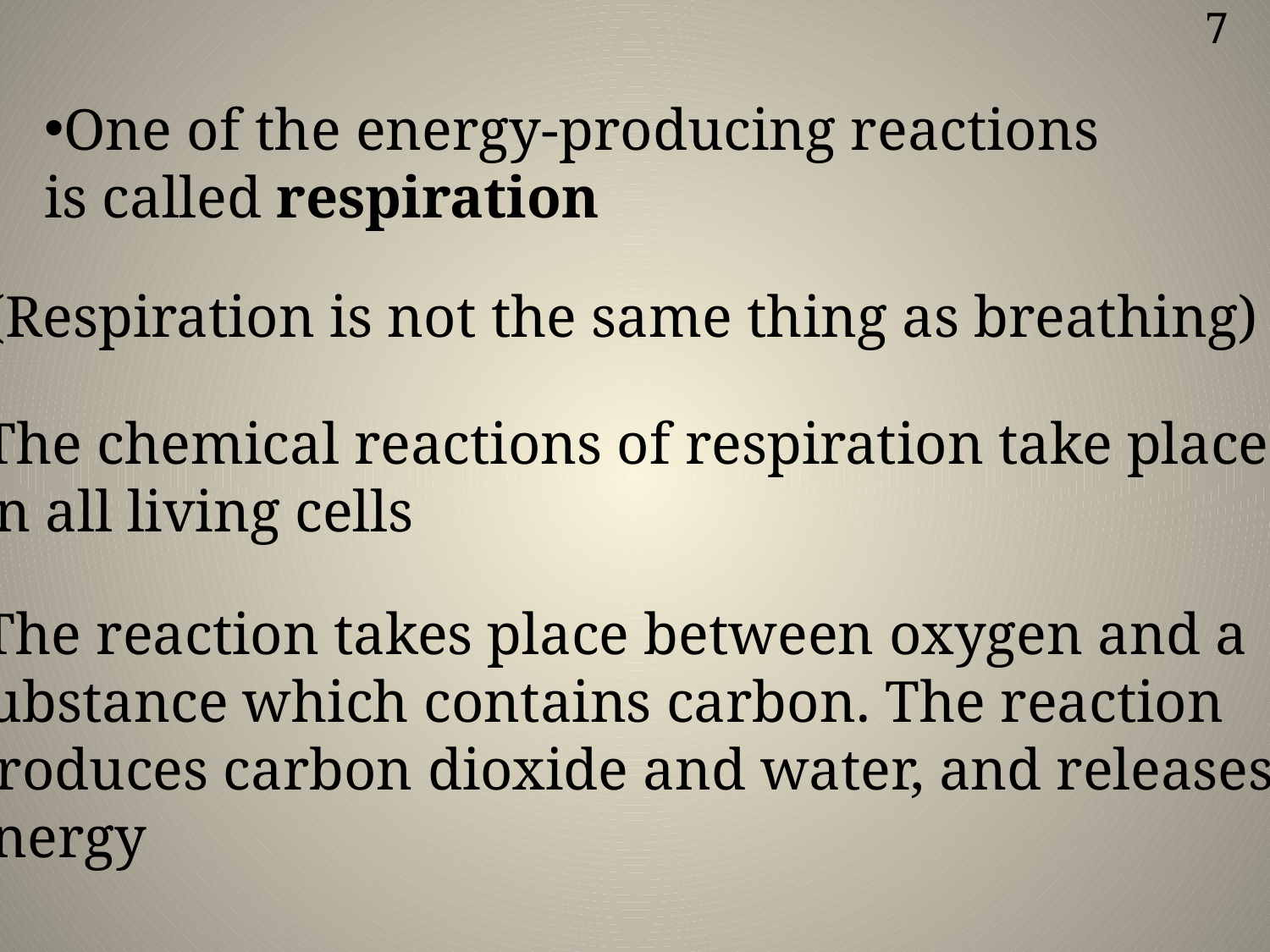

7
One of the energy-producing reactions is called respiration
(Respiration is not the same thing as breathing)
The chemical reactions of respiration take place
 in all living cells
The reaction takes place between oxygen and a
substance which contains carbon. The reaction
produces carbon dioxide and water, and releases
energy